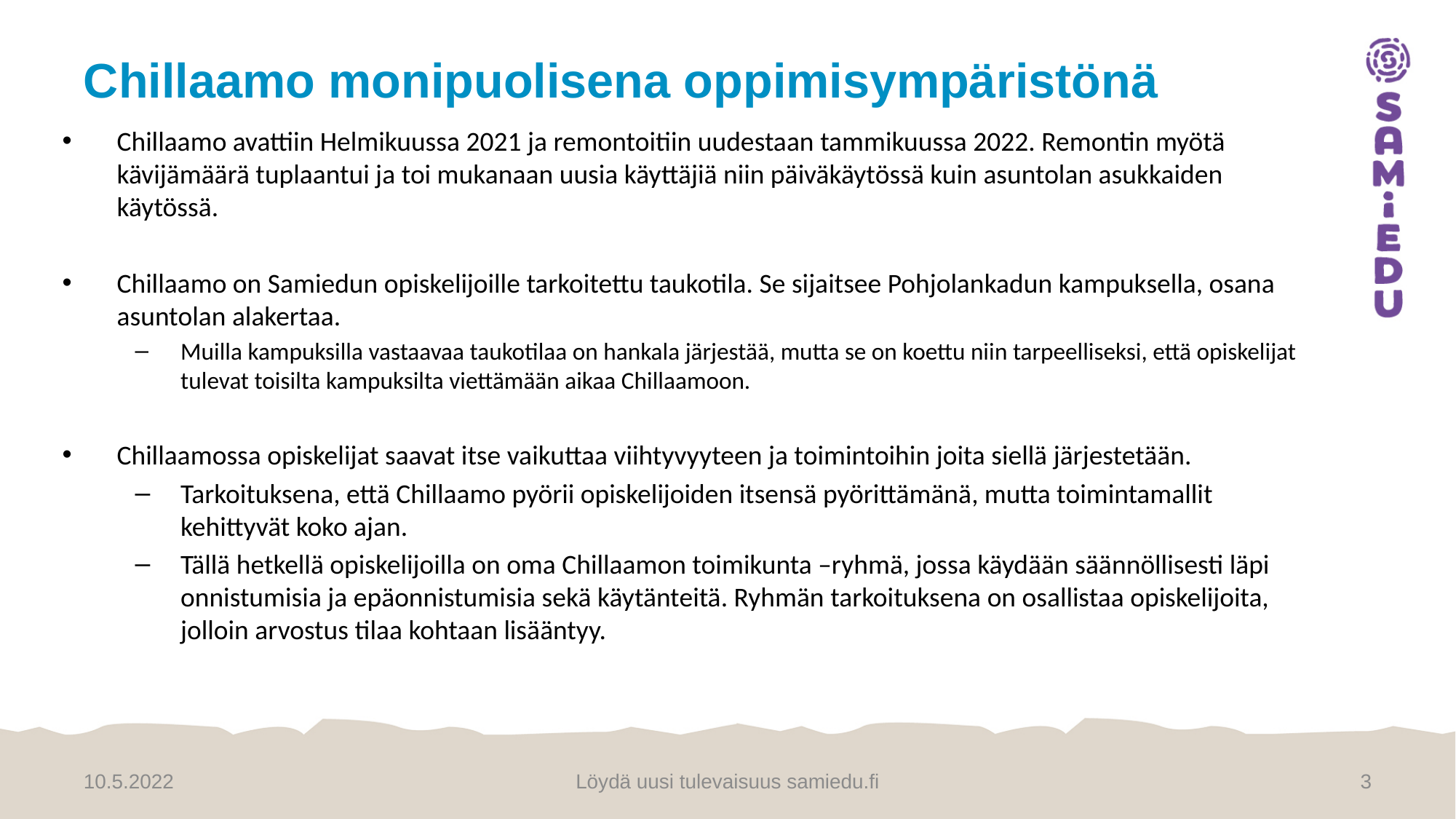

# Chillaamo monipuolisena oppimisympäristönä
Chillaamo avattiin Helmikuussa 2021 ja remontoitiin uudestaan tammikuussa 2022. Remontin myötä kävijämäärä tuplaantui ja toi mukanaan uusia käyttäjiä niin päiväkäytössä kuin asuntolan asukkaiden käytössä.

Chillaamo on Samiedun opiskelijoille tarkoitettu taukotila. Se sijaitsee Pohjolankadun kampuksella, osana asuntolan alakertaa.
Muilla kampuksilla vastaavaa taukotilaa on hankala järjestää, mutta se on koettu niin tarpeelliseksi, että opiskelijat tulevat toisilta kampuksilta viettämään aikaa Chillaamoon.

Chillaamossa opiskelijat saavat itse vaikuttaa viihtyvyyteen ja toimintoihin joita siellä järjestetään.
Tarkoituksena, että Chillaamo pyörii opiskelijoiden itsensä pyörittämänä, mutta toimintamallit kehittyvät koko ajan.
Tällä hetkellä opiskelijoilla on oma Chillaamon toimikunta –ryhmä, jossa käydään säännöllisesti läpi onnistumisia ja epäonnistumisia sekä käytänteitä. Ryhmän tarkoituksena on osallistaa opiskelijoita, jolloin arvostus tilaa kohtaan lisääntyy.
10.5.2022
Löydä uusi tulevaisuus samiedu.fi
3